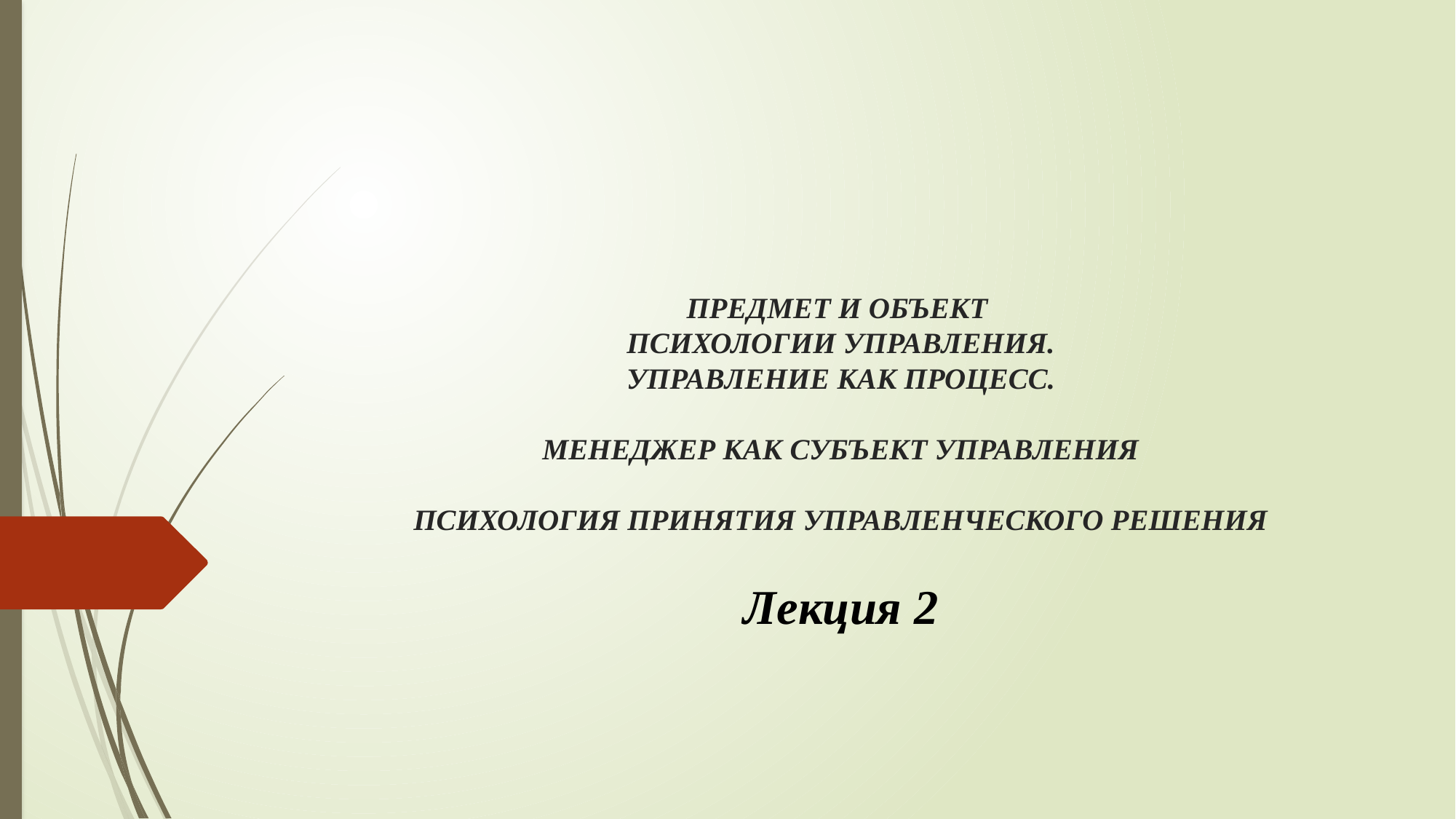

# ПРЕДМЕТ И ОБЪЕКТ ПСИХОЛОГИИ УПРАВЛЕНИЯ. УПРАВЛЕНИЕ КАК ПРОЦЕСС. МЕНЕДЖЕР КАК СУБЪЕКТ УПРАВЛЕНИЯ ПСИХОЛОГИЯ ПРИНЯТИЯ УПРАВЛЕНЧЕСКОГО РЕШЕНИЯ
Лекция 2